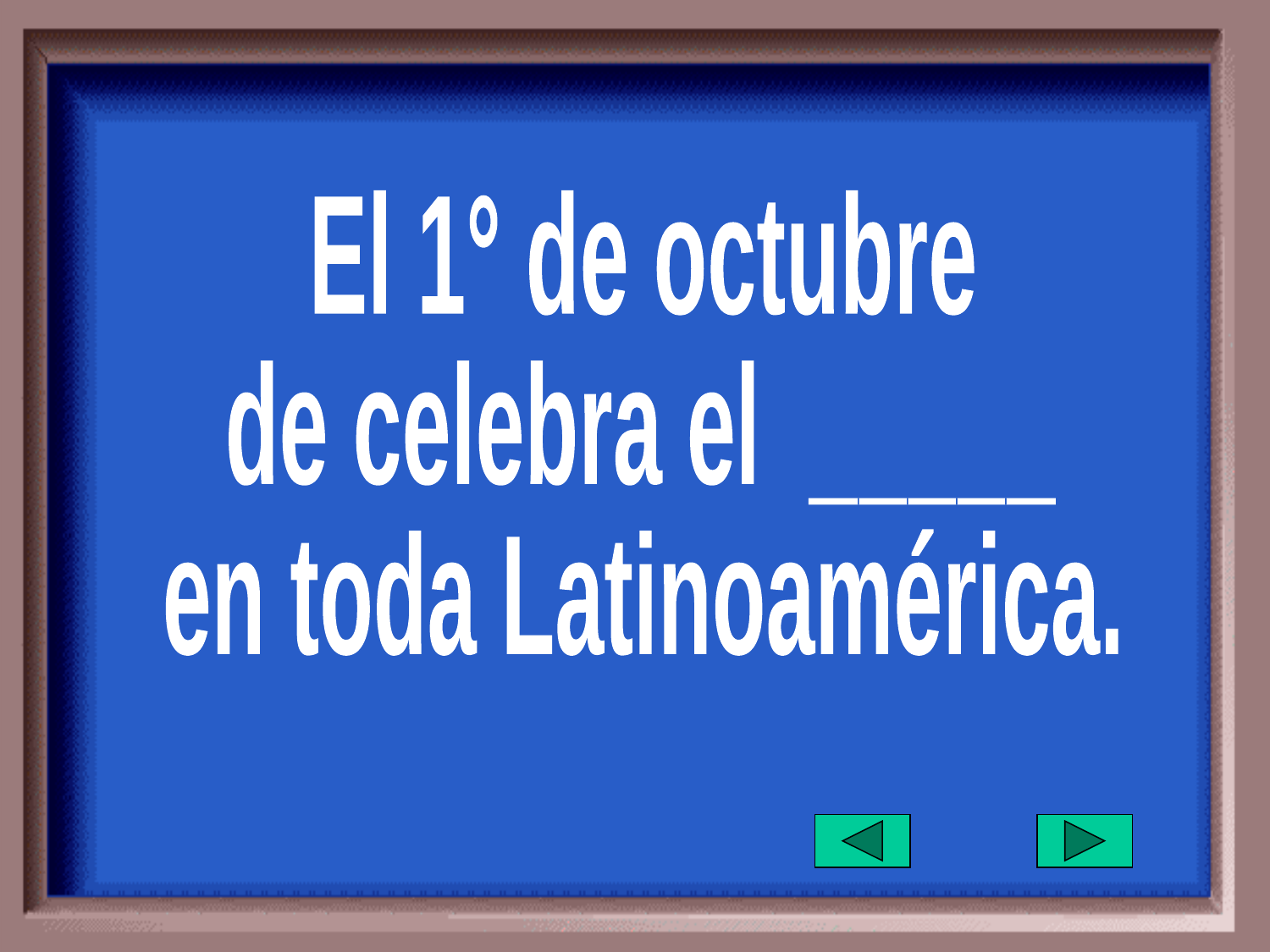

El 1° de octubre
de celebra el  _____
en toda Latinoamérica.